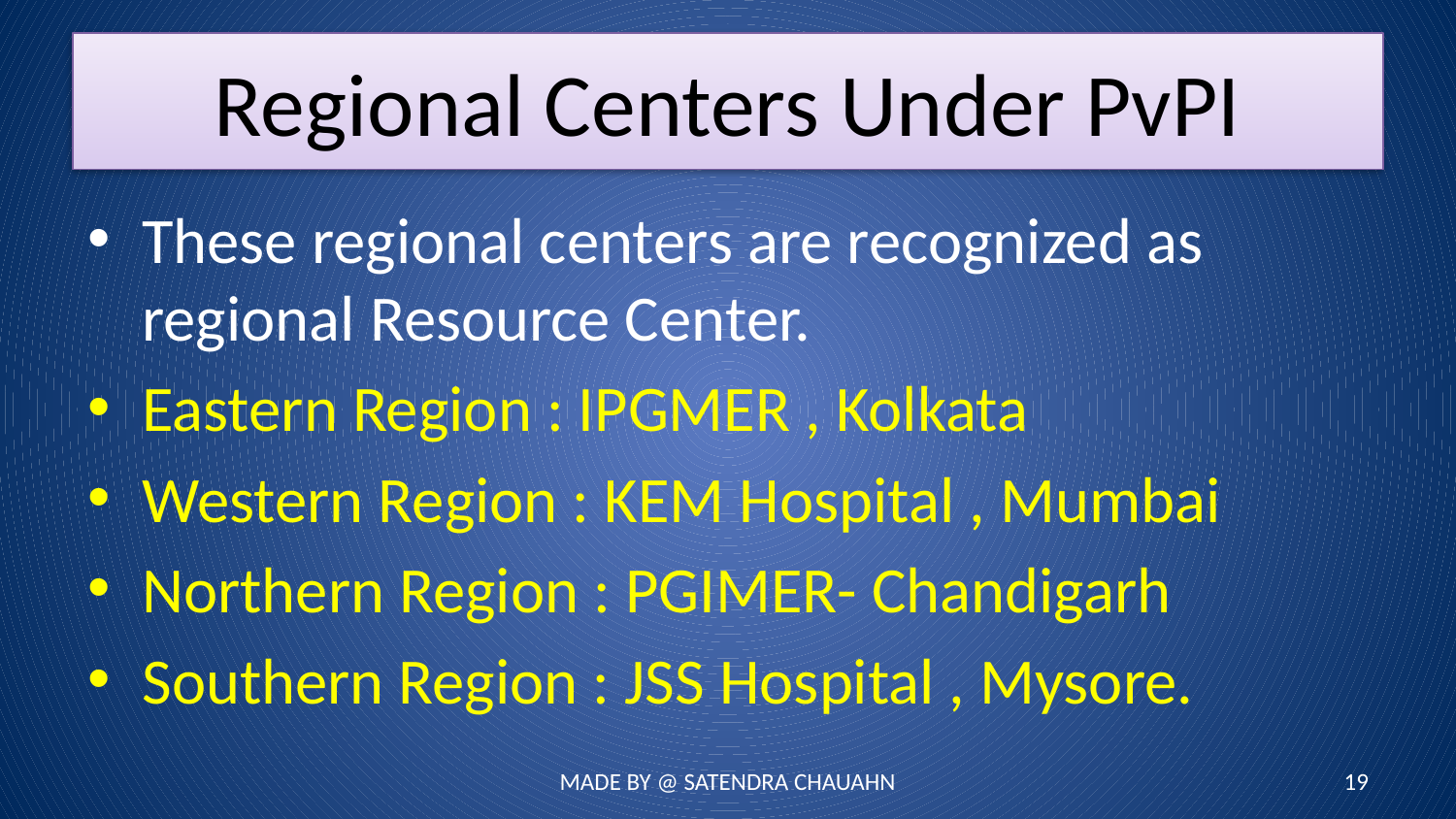

# Regional Centers Under PvPI
These regional centers are recognized as regional Resource Center.
Eastern Region : IPGMER , Kolkata
Western Region : KEM Hospital , Mumbai
Northern Region : PGIMER- Chandigarh
Southern Region : JSS Hospital , Mysore.
MADE BY @ SATENDRA CHAUAHN
19